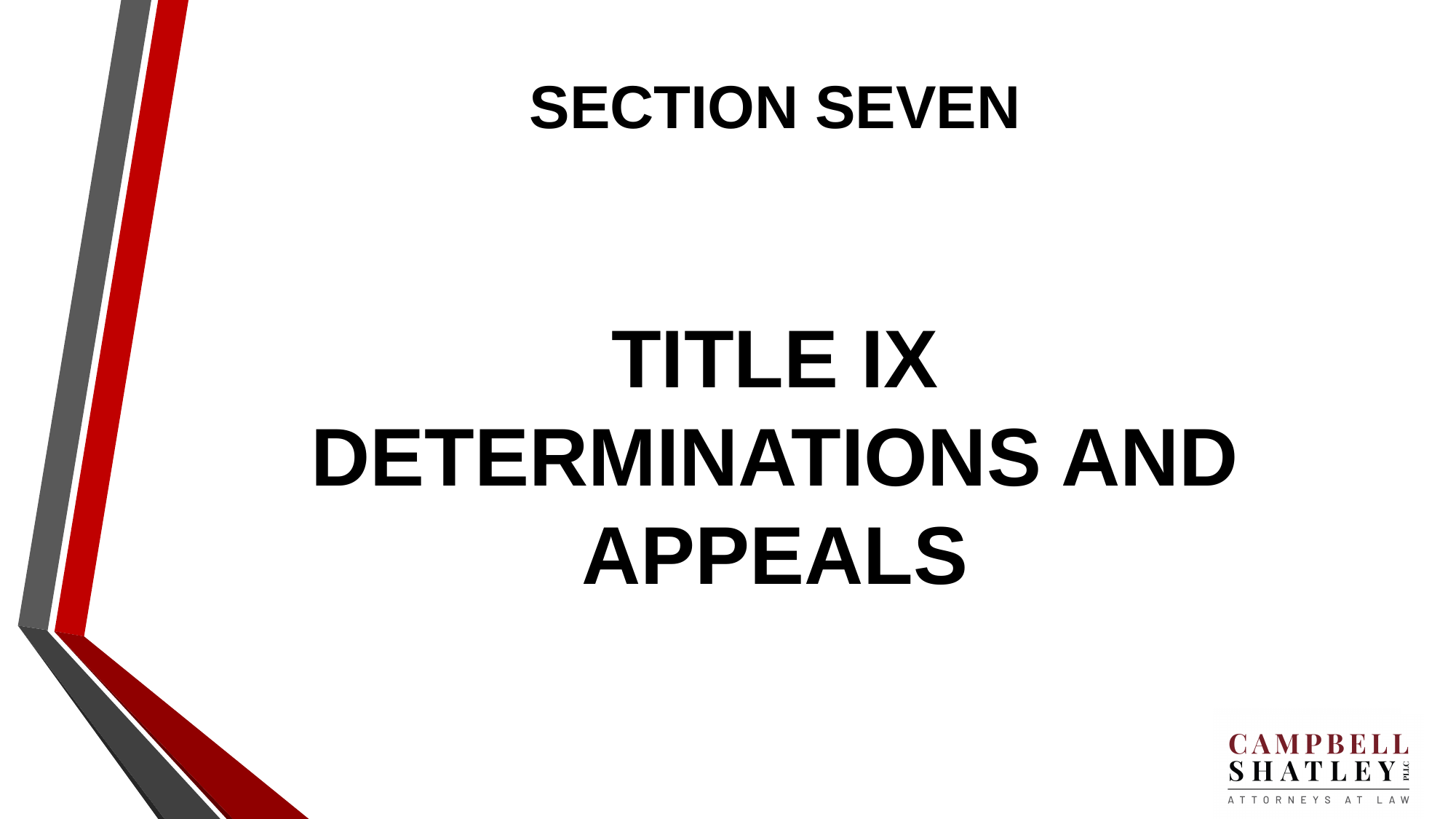

# SECTION SEVEN
TITLE IX
DETERMINATIONS AND APPEALS